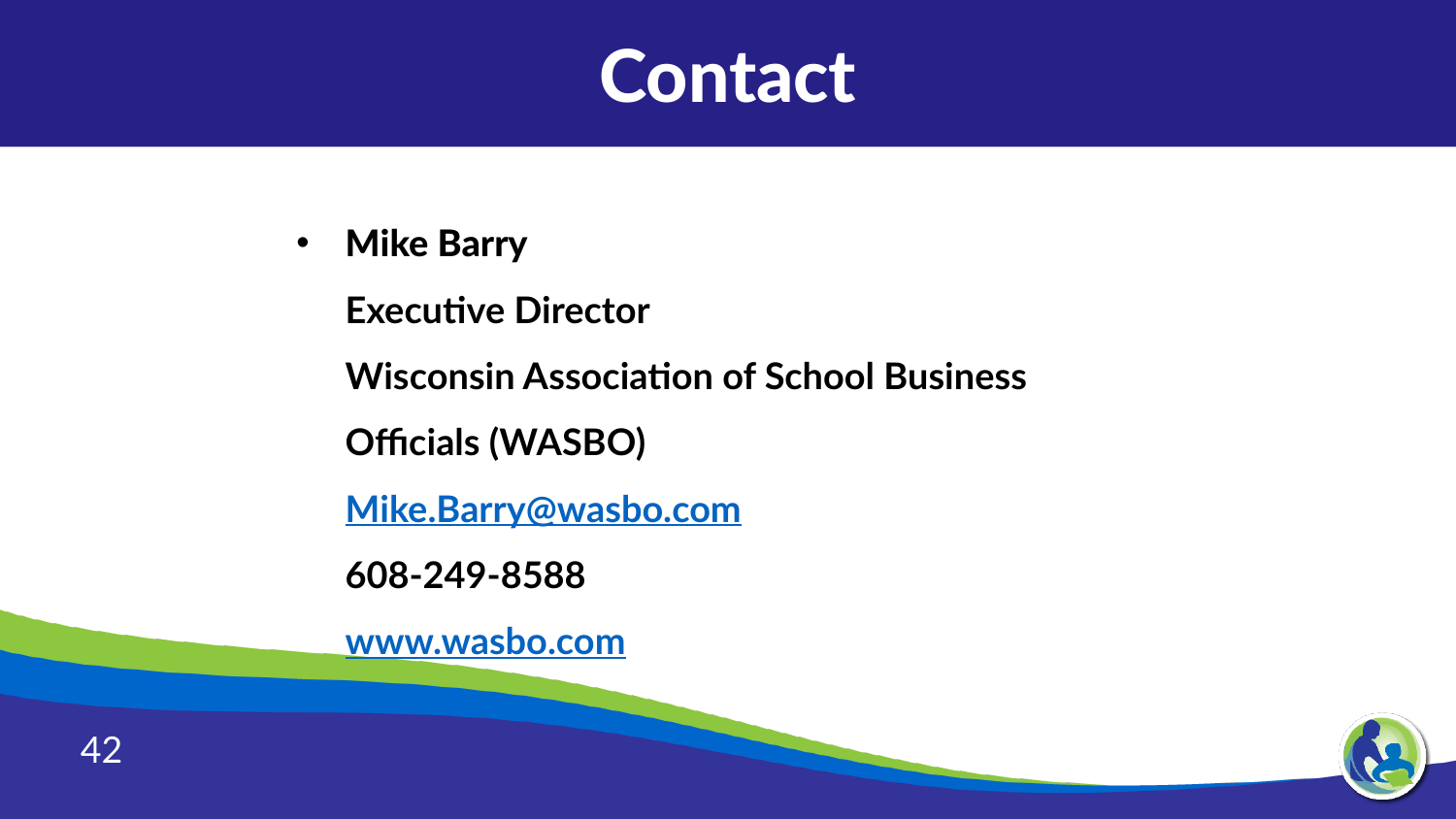

Contact
Mike Barry
Executive Director
Wisconsin Association of School Business Officials (WASBO)
Mike.Barry@wasbo.com
608-249-8588
www.wasbo.com